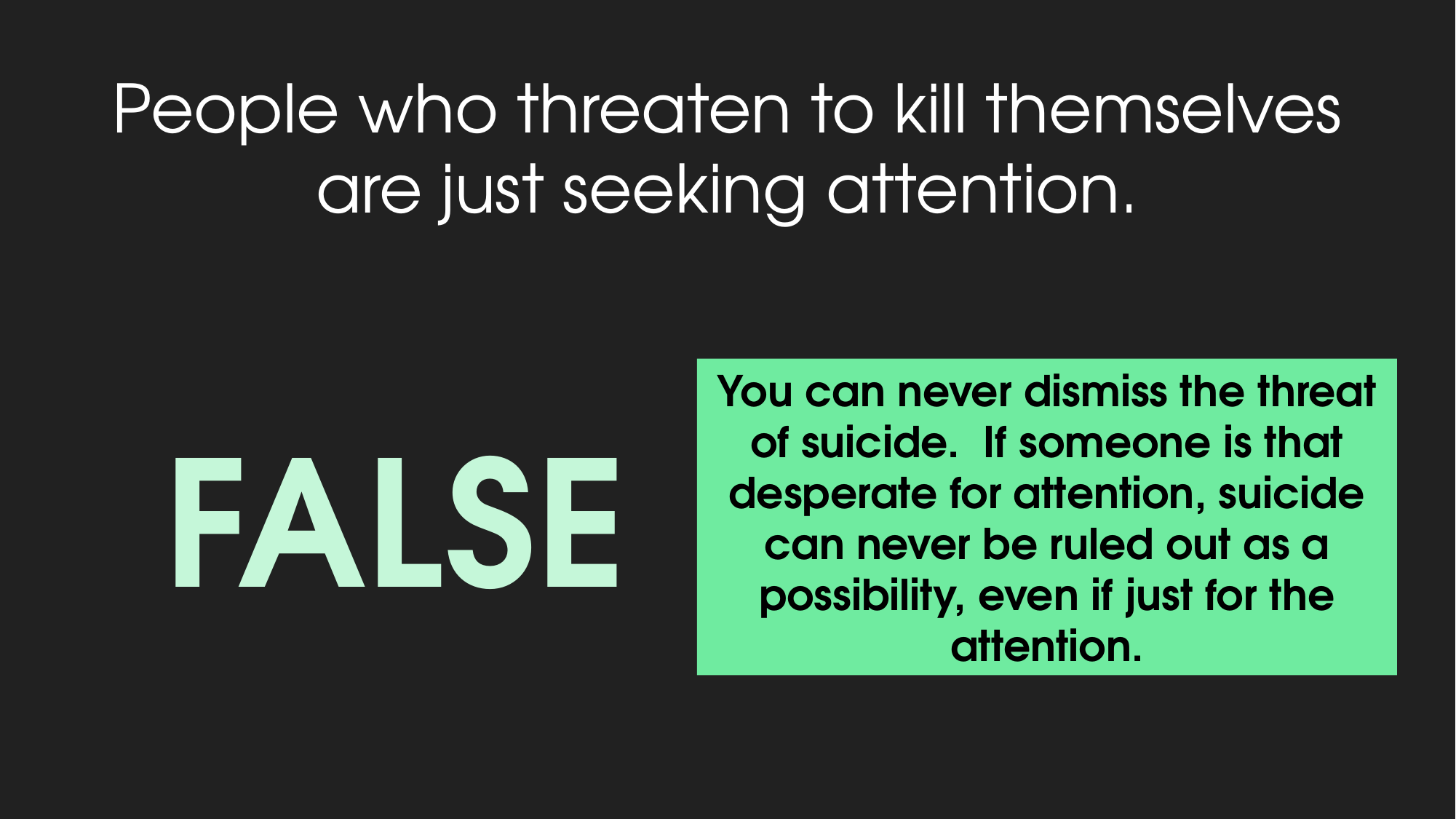

People who threaten to kill themselves
are just seeking attention.
You can never dismiss the threat of suicide.  If someone is that desperate for attention, suicide can never be ruled out as a possibility, even if just for the attention.
FALSE